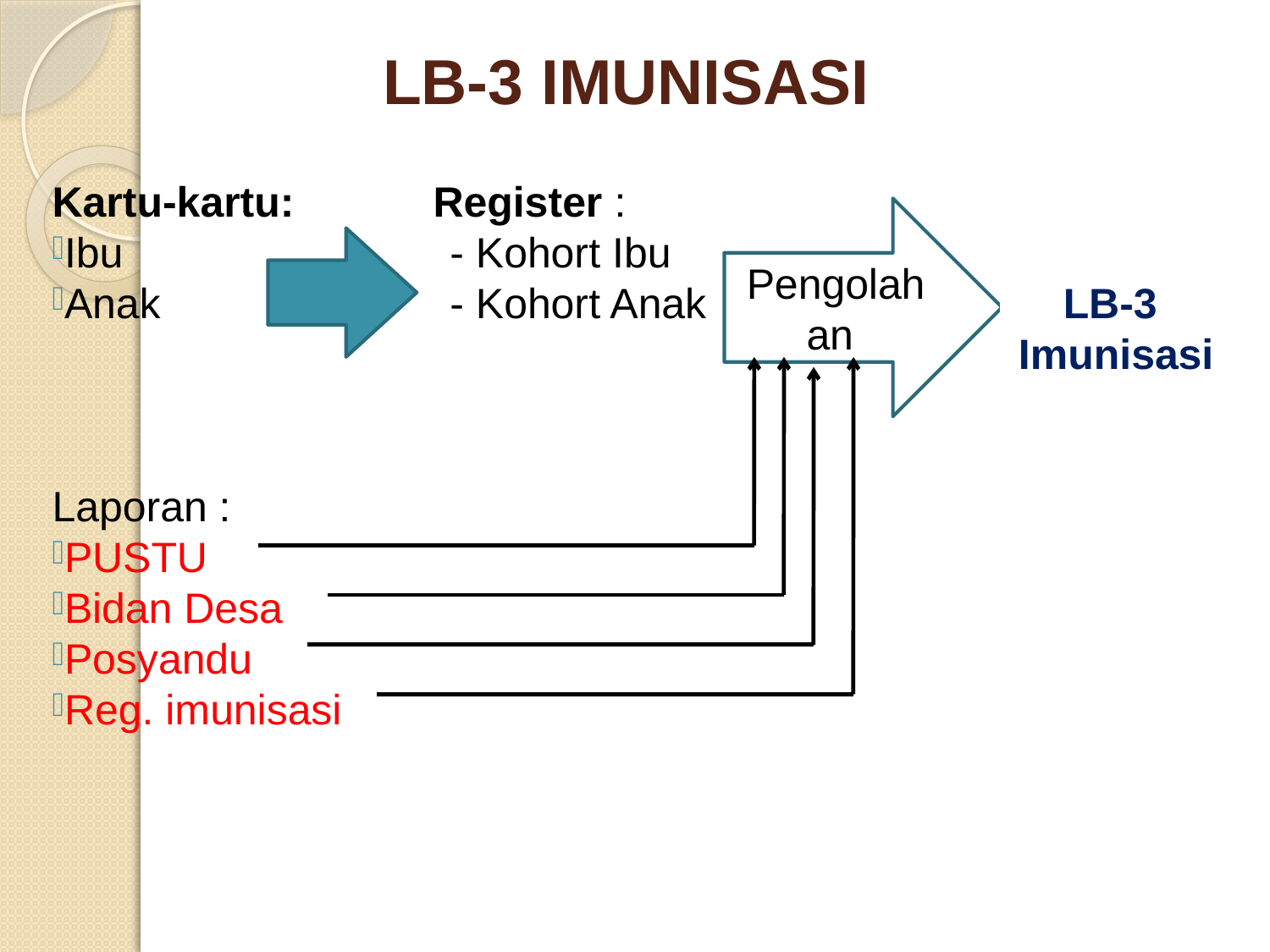

# LB-3 IMUNISASI
Kartu-kartu: 	Register :
Ibu	- Kohort Ibu
Anak 	- Kohort Anak

Laporan :
PUSTU
Bidan Desa
Posyandu
Reg. imunisasi

Pengolahan
LB-3
Imunisasi